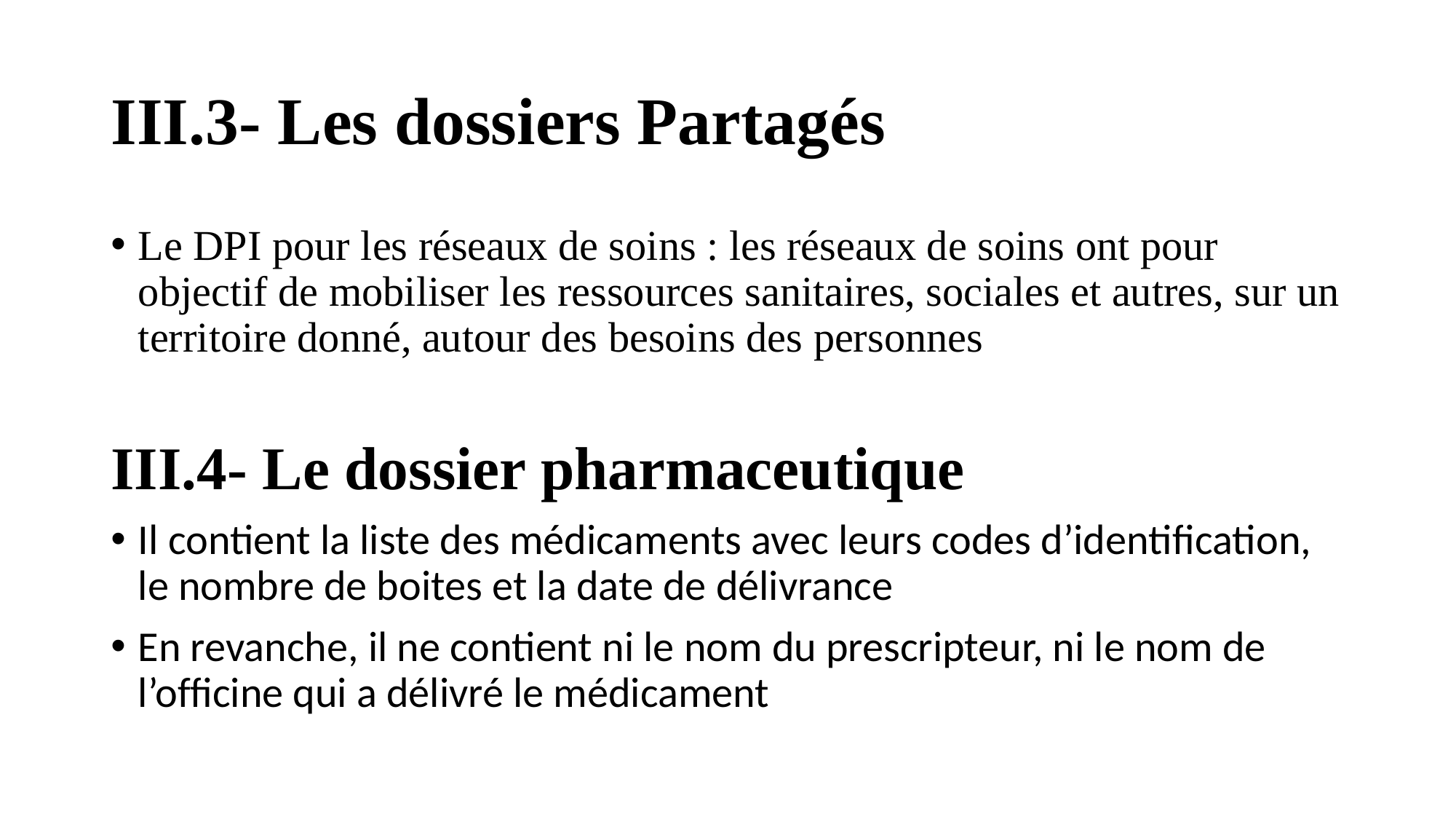

# III.3- Les dossiers Partagés
Le DPI pour les réseaux de soins : les réseaux de soins ont pour objectif de mobiliser les ressources sanitaires, sociales et autres, sur un territoire donné, autour des besoins des personnes

III.4- Le dossier pharmaceutique
Il contient la liste des médicaments avec leurs codes d’identiﬁcation, le nombre de boites et la date de délivrance
En revanche, il ne contient ni le nom du prescripteur, ni le nom de l’ofﬁcine qui a délivré le médicament